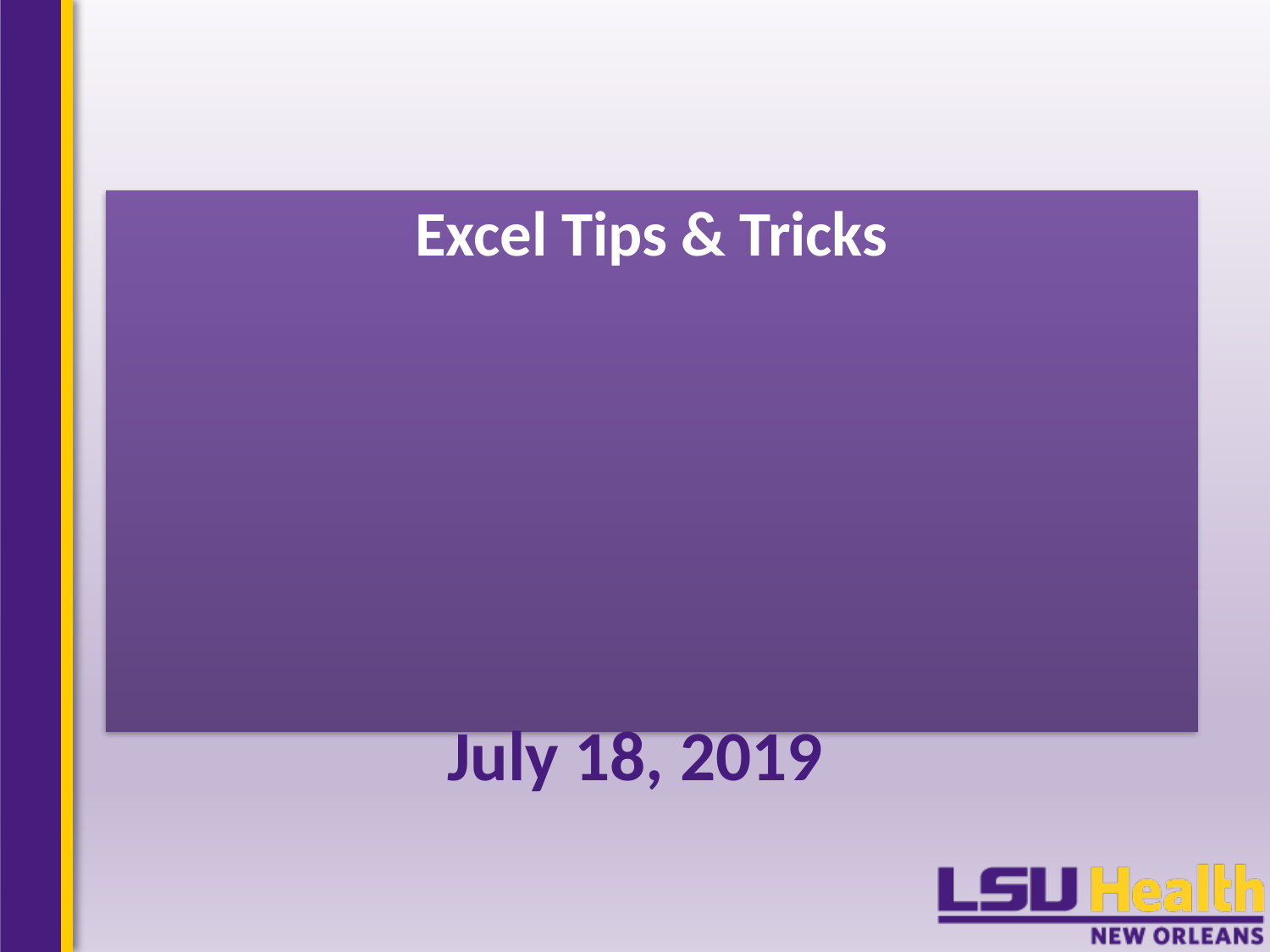

Excel Tips & Tricks
July 18, 2019